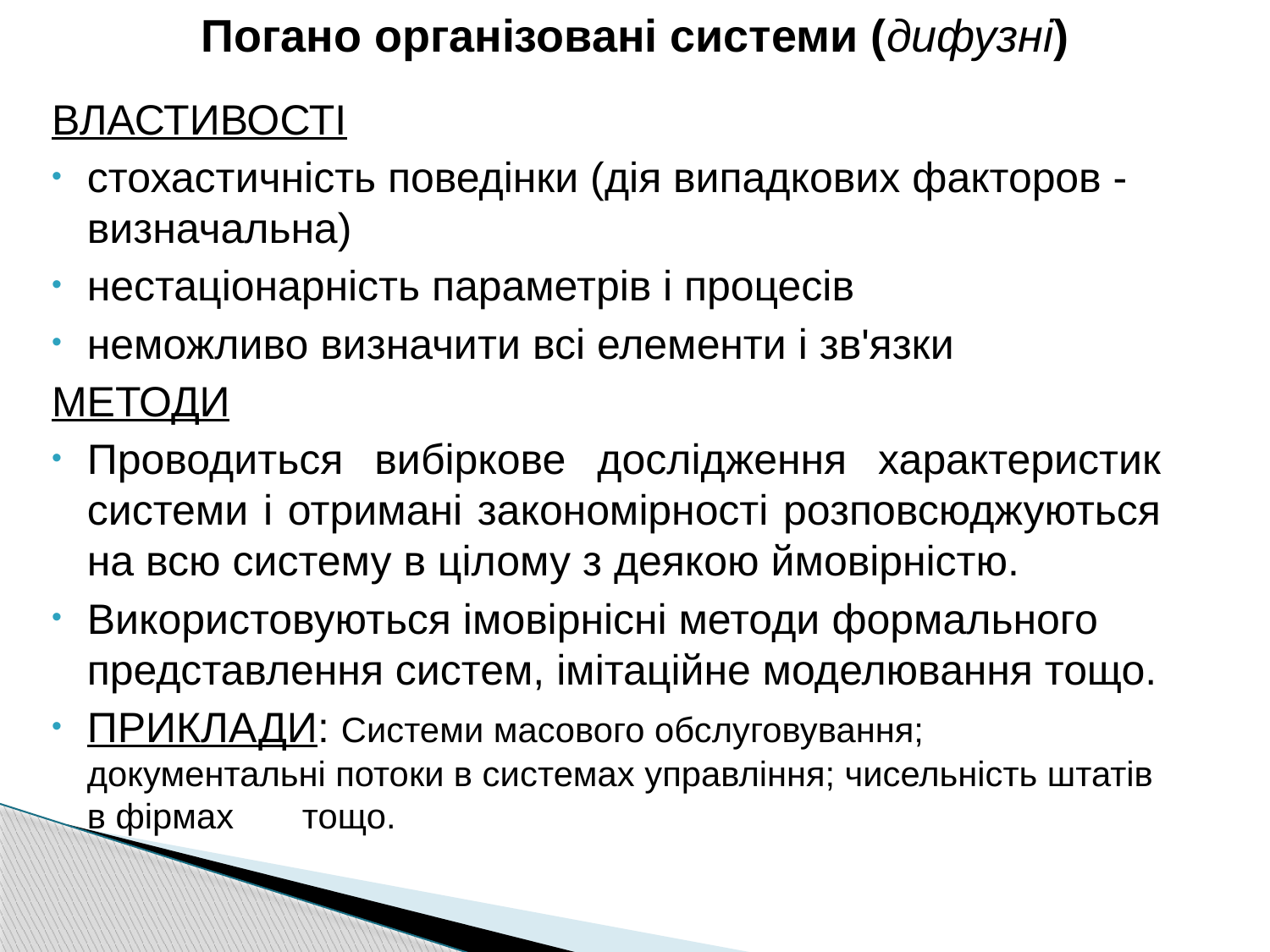

Погано організовані системи (дифузні)
Властивості
стохастичність поведінки (дія випадкових факторов - визначальна)
нестаціонарність параметрів і процесів
неможливо визначити всі елементи і зв'язки
МЕТОДИ
Проводиться вибіркове дослідження характеристик системи і отримані закономірності розповсюджуються на всю систему в цілому з деякою ймовірністю.
Використовуються імовірнісні методи формального представлення систем, імітаційне моделювання тощо.
ПРИКЛАДИ: Системи масового обслуговування; документальні потоки в системах управління; чисельність штатів в фірмах       тощо.